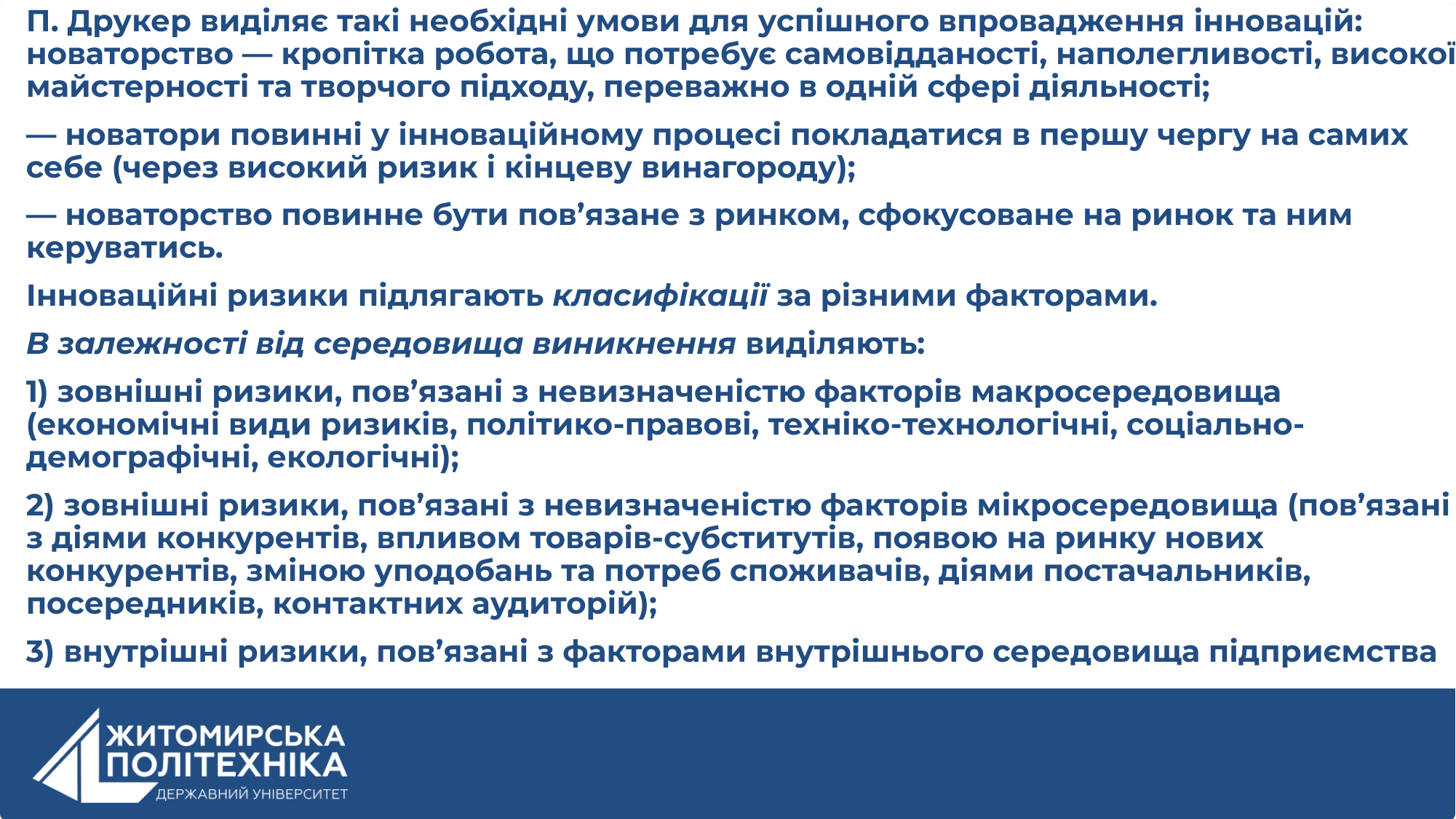

П. Друкер виділяє такі необхідні умови для успішного впровадження інновацій: новаторство — кропітка робота, що потребує самовідданості, наполегливості, високої майстерності та творчого підходу, переважно в одній сфері діяльності;
— новатори повинні у інноваційному процесі покладатися в першу чергу на самих себе (через високий ризик і кінцеву винагороду);
— новаторство повинне бути пов’язане з ринком, сфокусоване на ринок та ним керуватись.
Інноваційні ризики підлягають класифікації за різними факторами.
В залежності від середовища виникнення виділяють:
1) зовнішні ризики, пов’язані з невизначеністю факторів макросередовища (економічні види ризиків, політико-правові, техніко-технологічні, соціально-демографічні, екологічні);
2) зовнішні ризики, пов’язані з невизначеністю факторів мікросередовища (пов’язані з діями конкурентів, впливом товарів-субститутів, появою на ринку нових конкурентів, зміною уподобань та потреб споживачів, діями постачальників, посередників, контактних аудиторій);
3) внутрішні ризики, пов’язані з факторами внутрішнього середовища підприємства